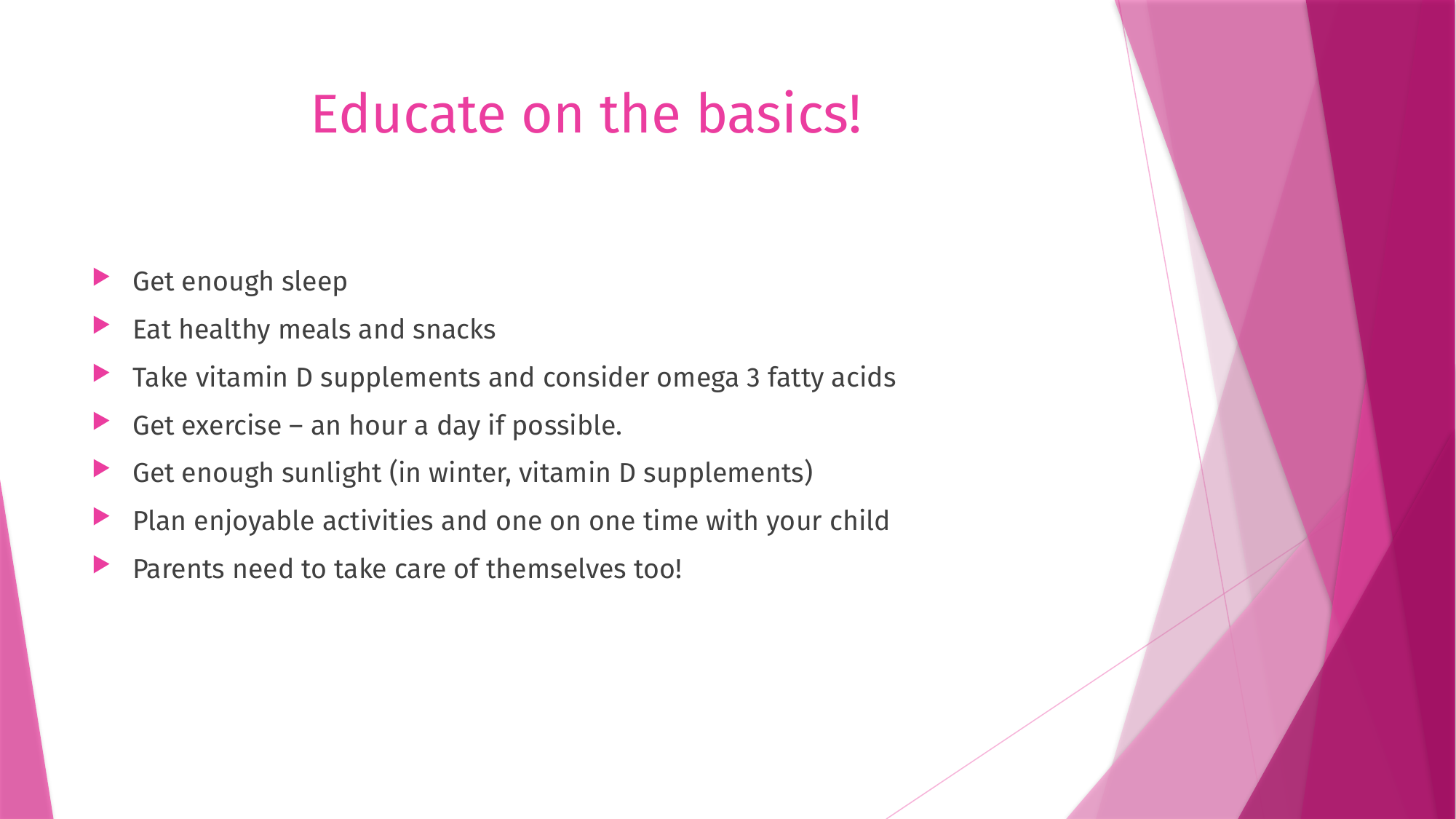

# Educate on the basics!
Get enough sleep
Eat healthy meals and snacks
Take vitamin D supplements and consider omega 3 fatty acids
Get exercise – an hour a day if possible.
Get enough sunlight (in winter, vitamin D supplements)
Plan enjoyable activities and one on one time with your child
Parents need to take care of themselves too!